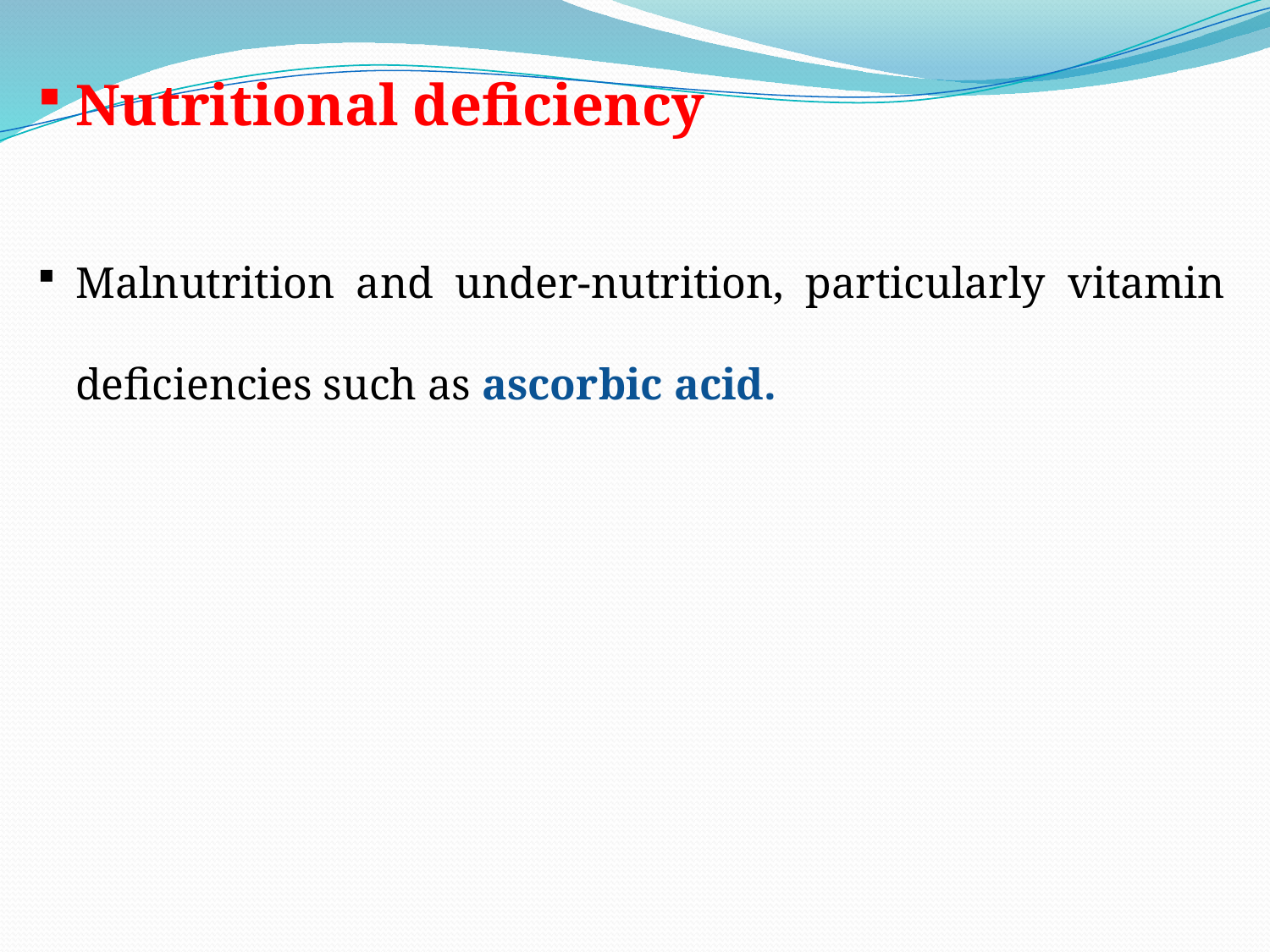

Nutritional deficiency

Malnutrition and under-nutrition, particularly vitamin deficiencies such as ascorbic acid.